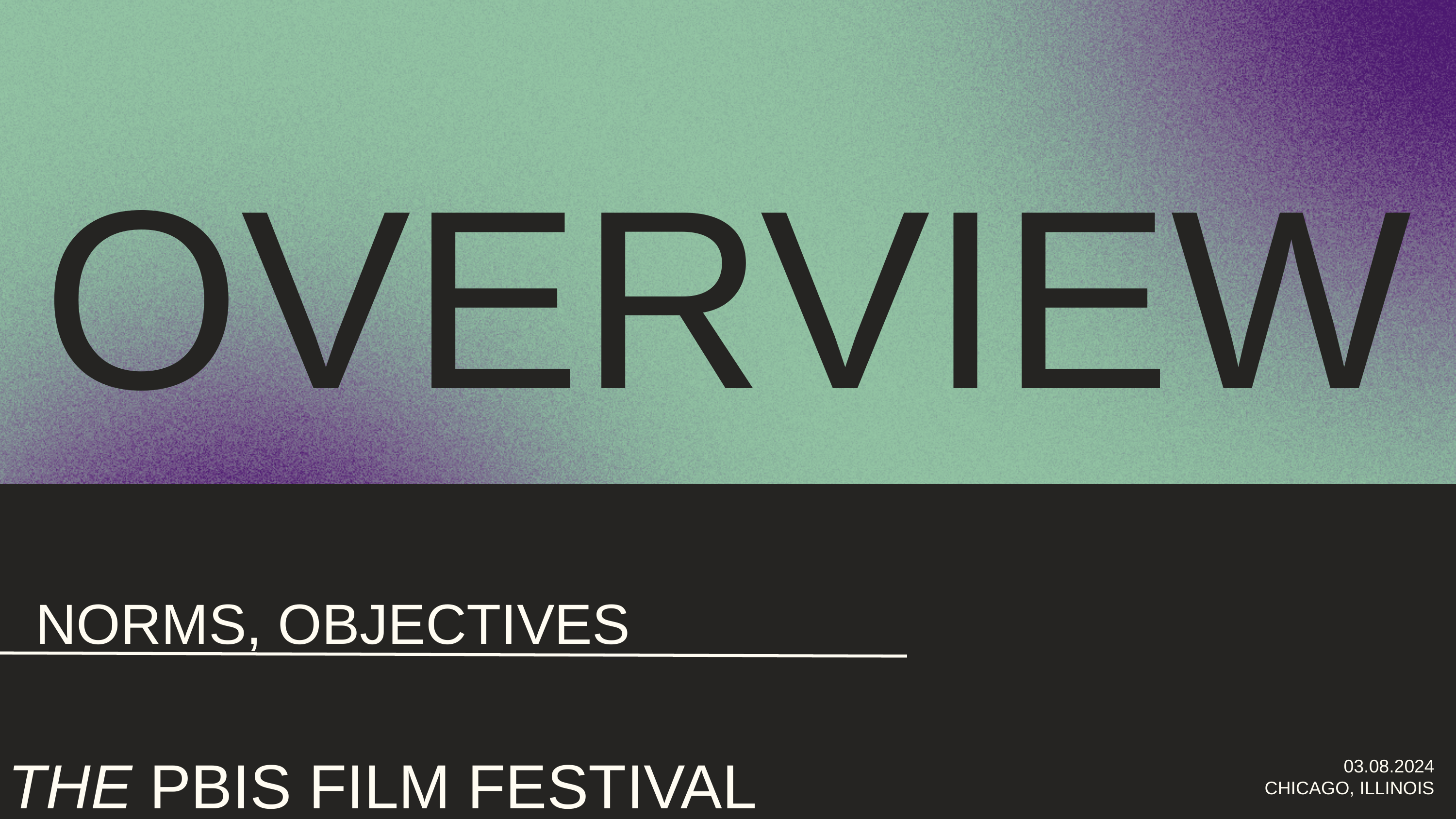

OVERVIEW

NORMS, OBJECTIVES
THE PBIS FILM FESTIVAL

03.08.2024
CHICAGO, ILLINOIS